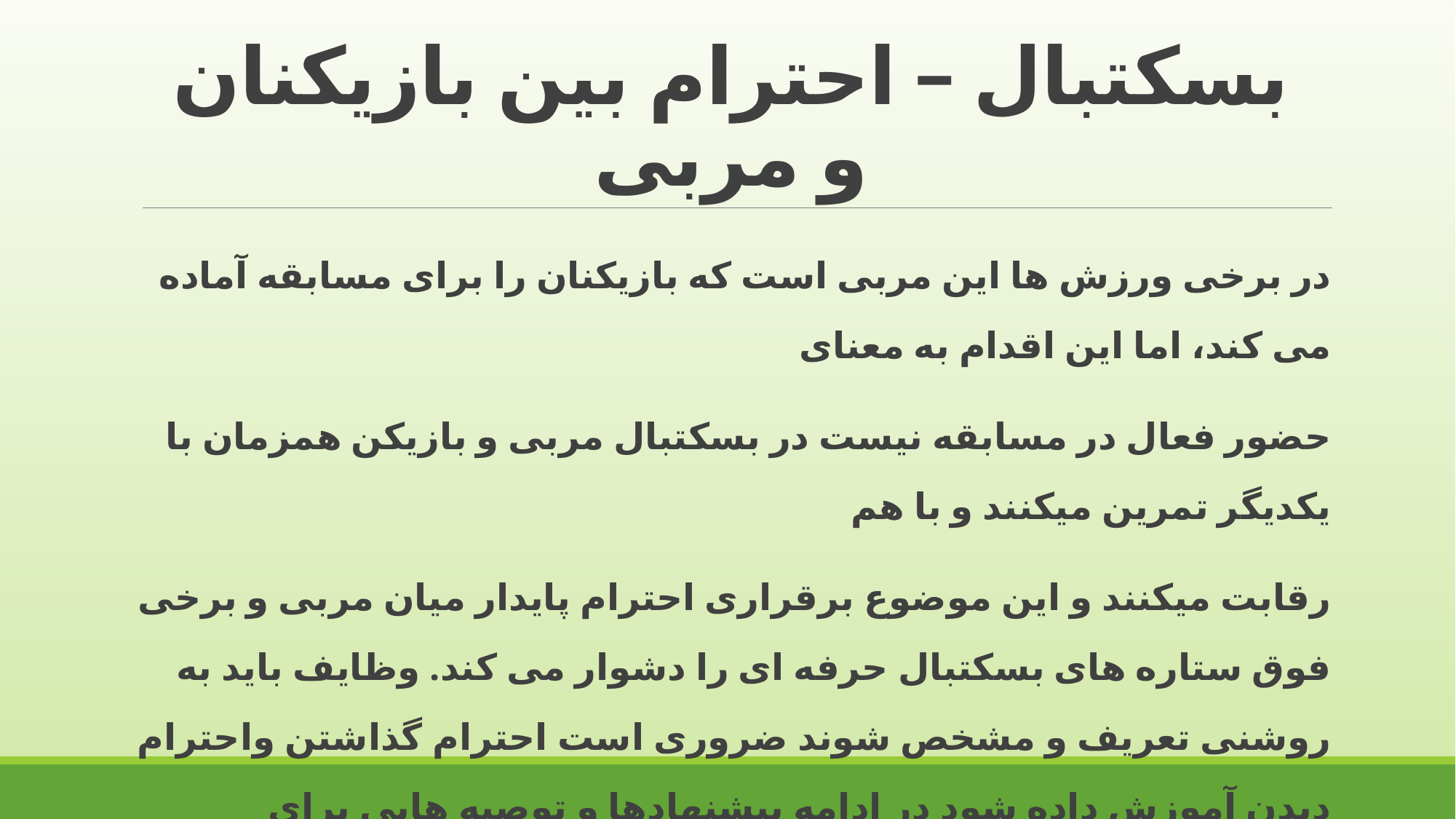

# بسکتبال – احترام بین بازیکنان و مربی
در برخی ورزش ها این مربی است که بازیکنان را برای مسابقه آماده می کند، اما این اقدام به معنای
حضور فعال در مسابقه نیست در بسکتبال مربی و بازیکن همزمان با یکدیگر تمرین میکنند و با هم
رقابت میکنند و این موضوع برقراری احترام پایدار میان مربی و برخی فوق ستاره های بسکتبال حرفه ای را دشوار می کند. وظایف باید به روشنی تعریف و مشخص شوند ضروری است احترام گذاشتن واحترام دیدن آموزش داده شود در ادامه پیشنهادها و توصیه هایی برای آموزش احترام به بازیکنان دریک تیم بسکتبال لیگ جوانان یا سطح آموزشگاه ها ارایه خواهیم کرد